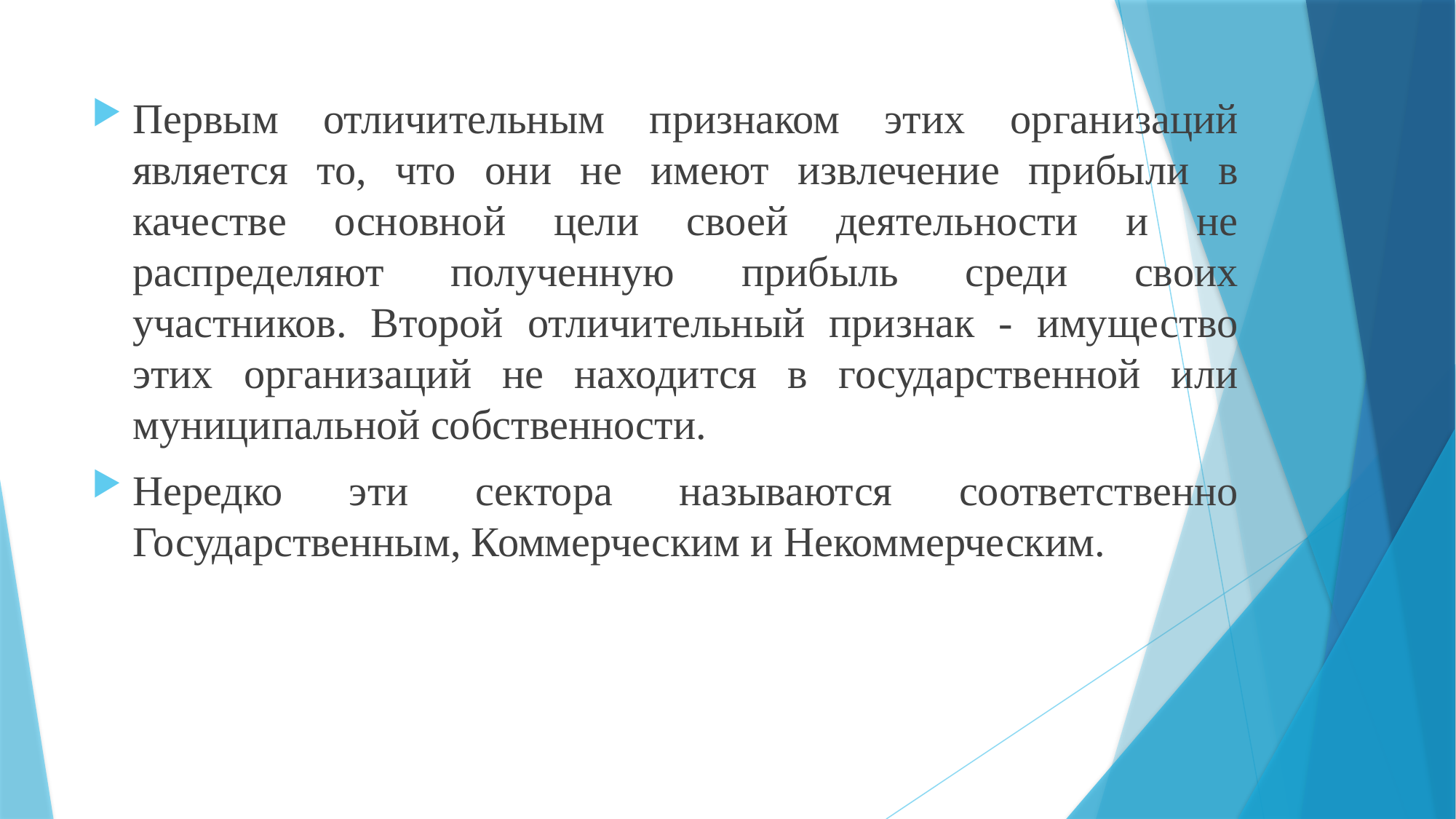

Первым отличительным признаком этих организаций является то, что они не имеют извлечение прибыли в качестве основной цели своей деятельности и не распределяют полученную прибыль среди своих участников. Второй отличительный признак - имущество этих организаций не находится в государственной или муниципальной собственности.
Нередко эти сектора называются соответственно Государственным, Коммерческим и Некоммерческим.